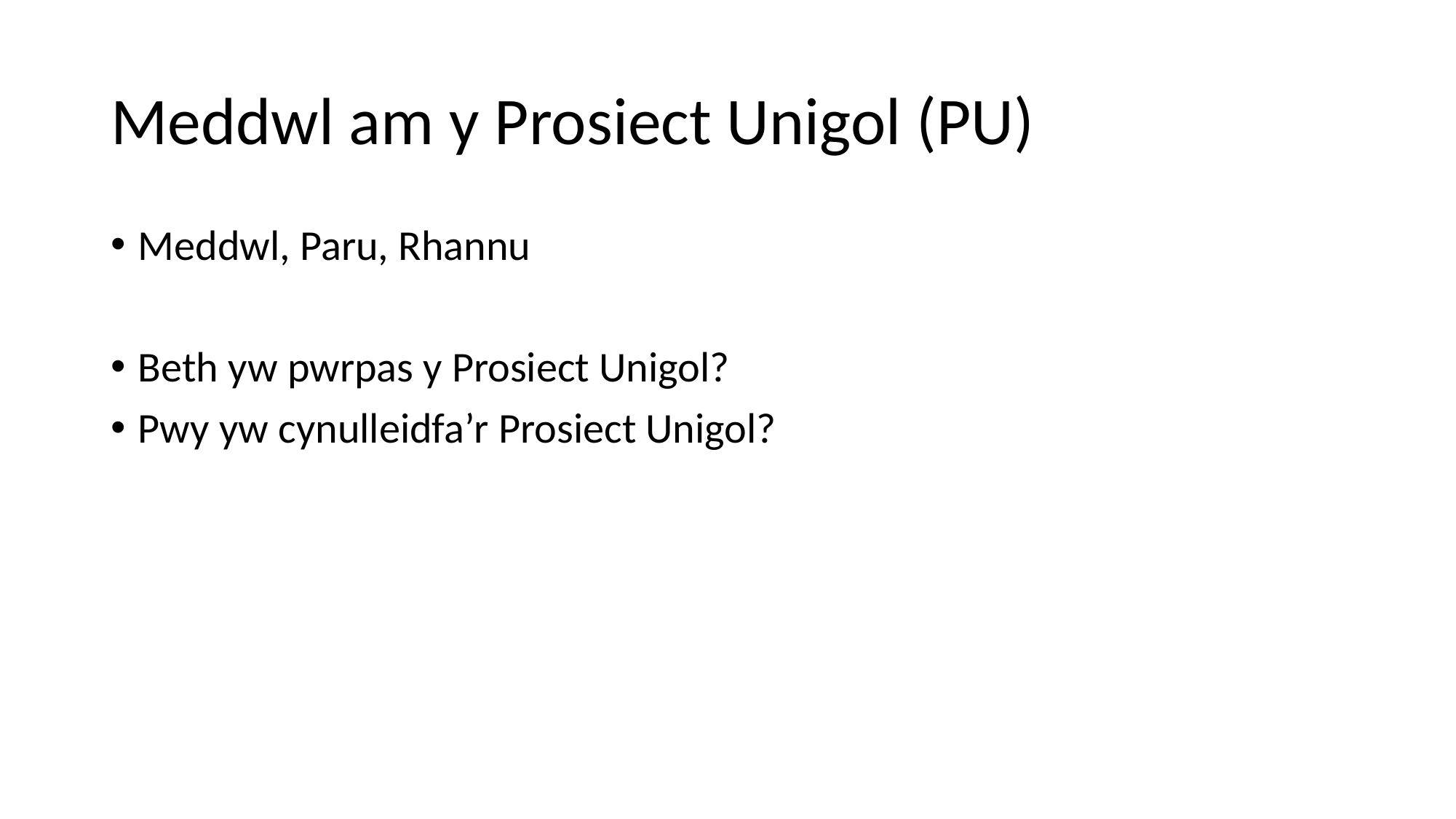

# Meddwl am y Prosiect Unigol (PU)
Meddwl, Paru, Rhannu

Beth yw pwrpas y Prosiect Unigol?
Pwy yw cynulleidfa’r Prosiect Unigol?